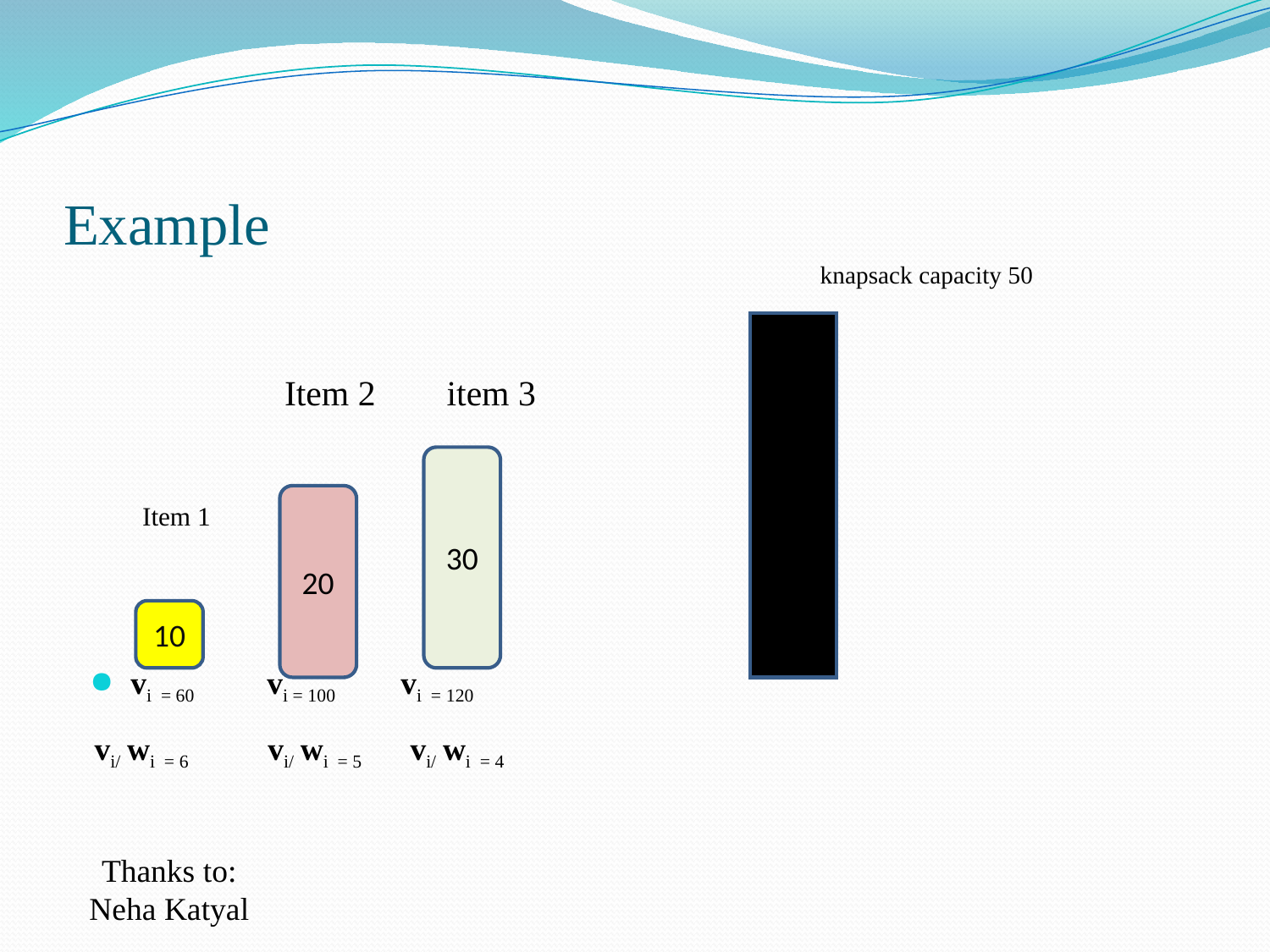

# Example

			knapsack capacity 50

  Item 2        item 3

        Item 1

vi  = 60         vi = 100	  vi  = 120
 vi/ wi  = 6                 vi/ wi  = 5      vi/ wi  = 4

30
20
10
Thanks to:
Neha Katyal